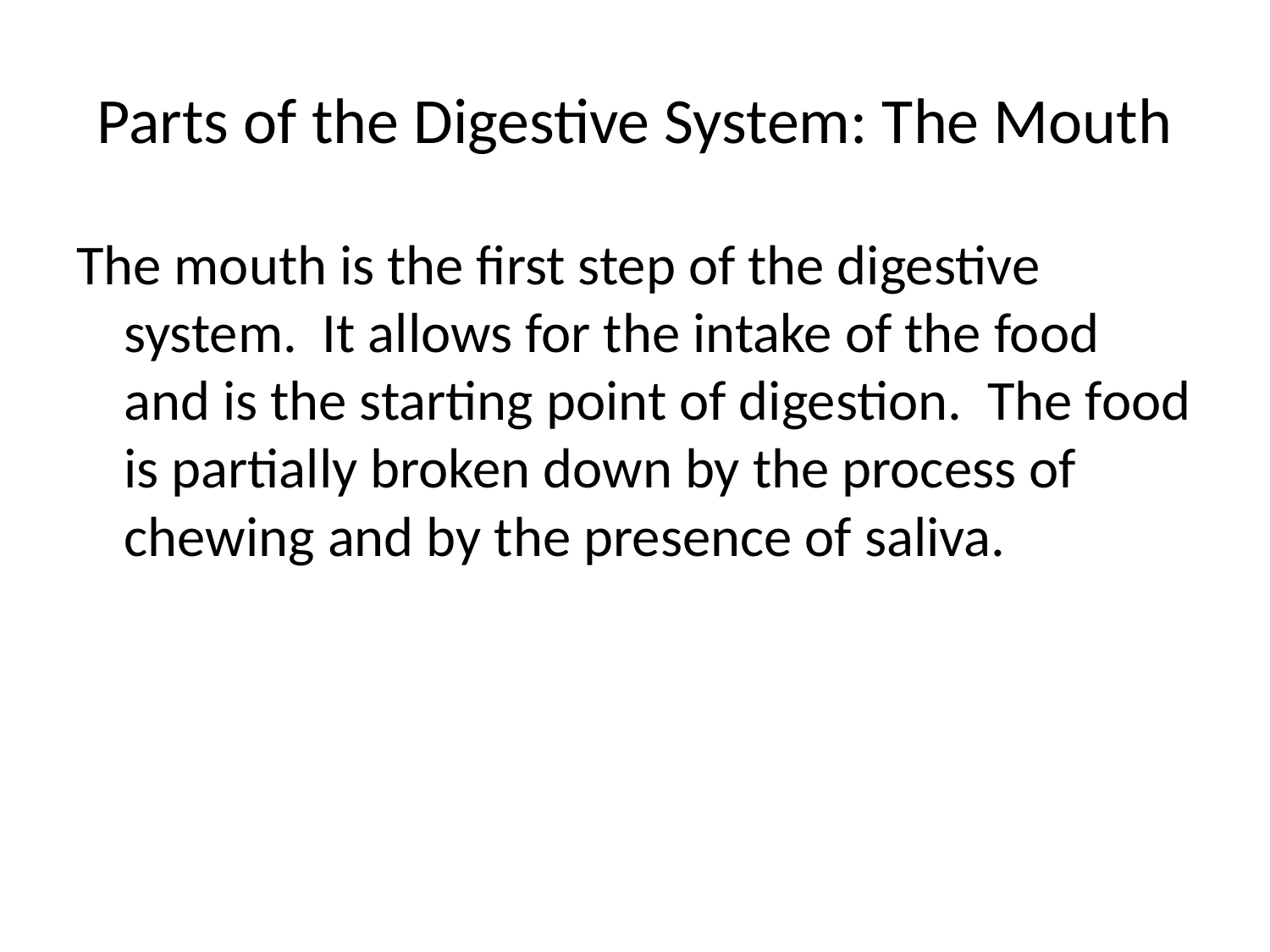

# Parts of the Digestive System: The Mouth
The mouth is the first step of the digestive system.  It allows for the intake of the food and is the starting point of digestion.  The food is partially broken down by the process of chewing and by the presence of saliva.